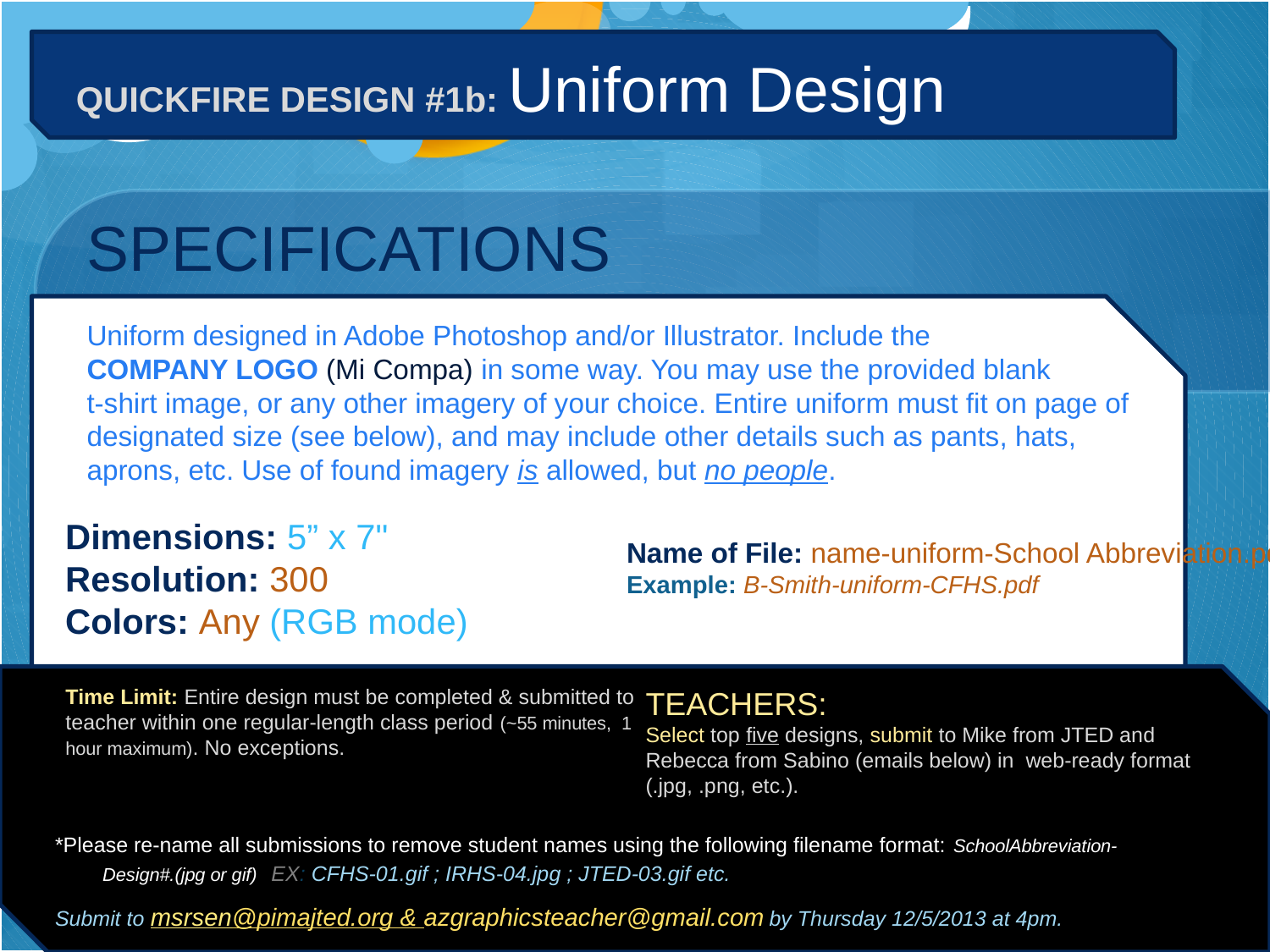

QUICKFIRE DESIGN #1b: Uniform Design

SPECIFICATIONS

Uniform designed in Adobe Photoshop and/or Illustrator. Include the
COMPANY LOGO (Mi Compa) in some way. You may use the provided blank
t-shirt image, or any other imagery of your choice. Entire uniform must fit on page of designated size (see below), and may include other details such as pants, hats, aprons, etc. Use of found imagery is allowed, but no people.

Dimensions: 5” x 7"
Resolution: 300
Colors: Any (RGB mode)
Name of File: name-uniform-School Abbreviation.pdf
Example: B-Smith-uniform-CFHS.pdf

Time Limit: Entire design must be completed & submitted to teacher within one regular-length class period (~55 minutes,  1 hour maximum). No exceptions.

TEACHERS:
Select top five designs, submit to Mike from JTED and Rebecca from Sabino (emails below) in  web-ready format (.jpg, .png, etc.).
*Please re-name all submissions to remove student names using the following filename format: SchoolAbbreviation-Design#.(jpg or gif)  EX: CFHS-01.gif ; IRHS-04.jpg ; JTED-03.gif etc.

Submit to msrsen@pimajted.org & azgraphicsteacher@gmail.com by Thursday 12/5/2013 at 4pm.